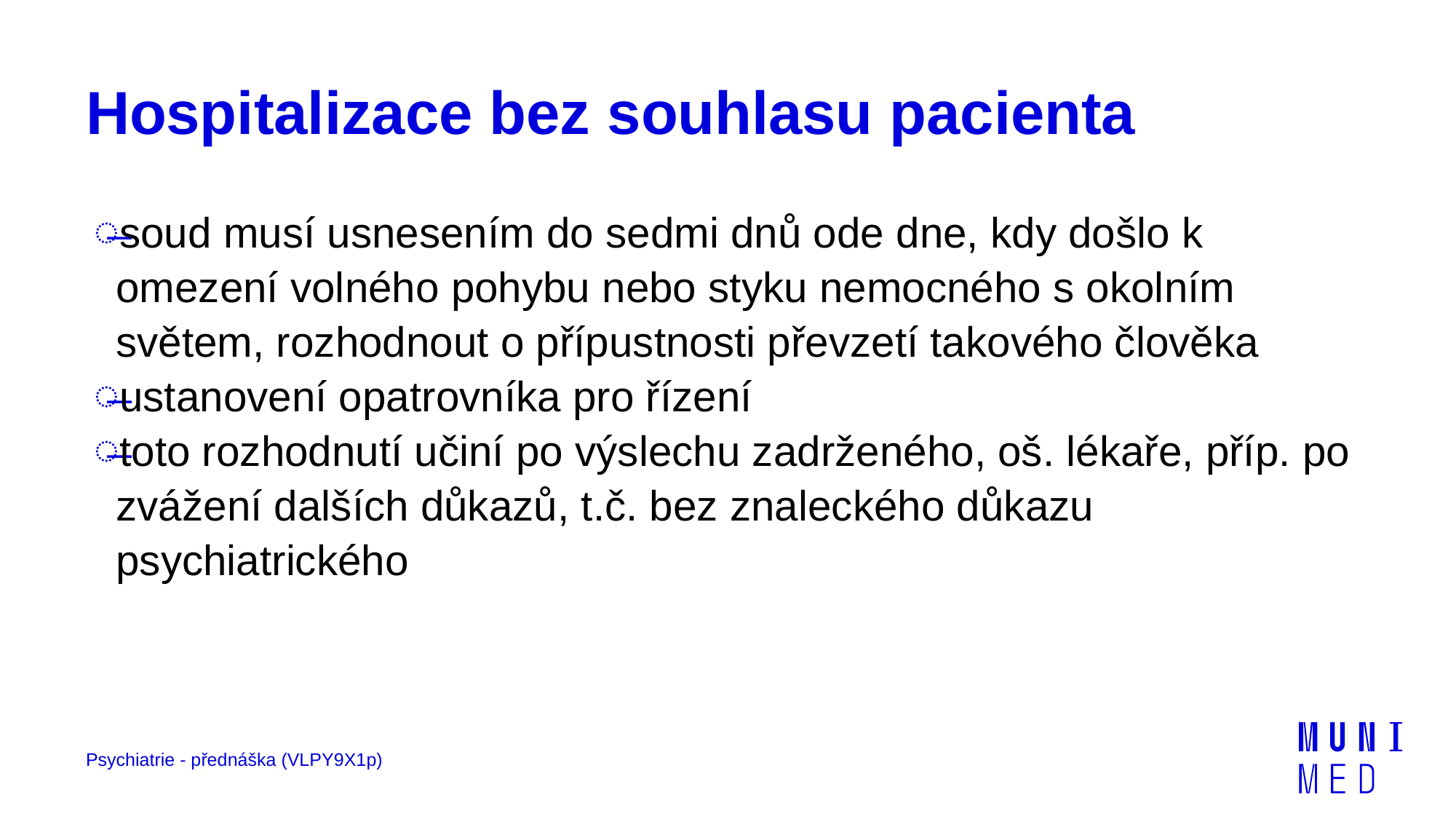

# Hospitalizace bez souhlasu pacienta
soud musí usnesením do sedmi dnů ode dne, kdy došlo k omezení volného pohybu nebo styku nemocného s okolním světem, rozhodnout o přípustnosti převzetí takového člověka
ustanovení opatrovníka pro řízení
toto rozhodnutí učiní po výslechu zadrženého, oš. lékaře, příp. po zvážení dalších důkazů, t.č. bez znaleckého důkazu psychiatrického

Psychiatrie - přednáška (VLPY9X1p)